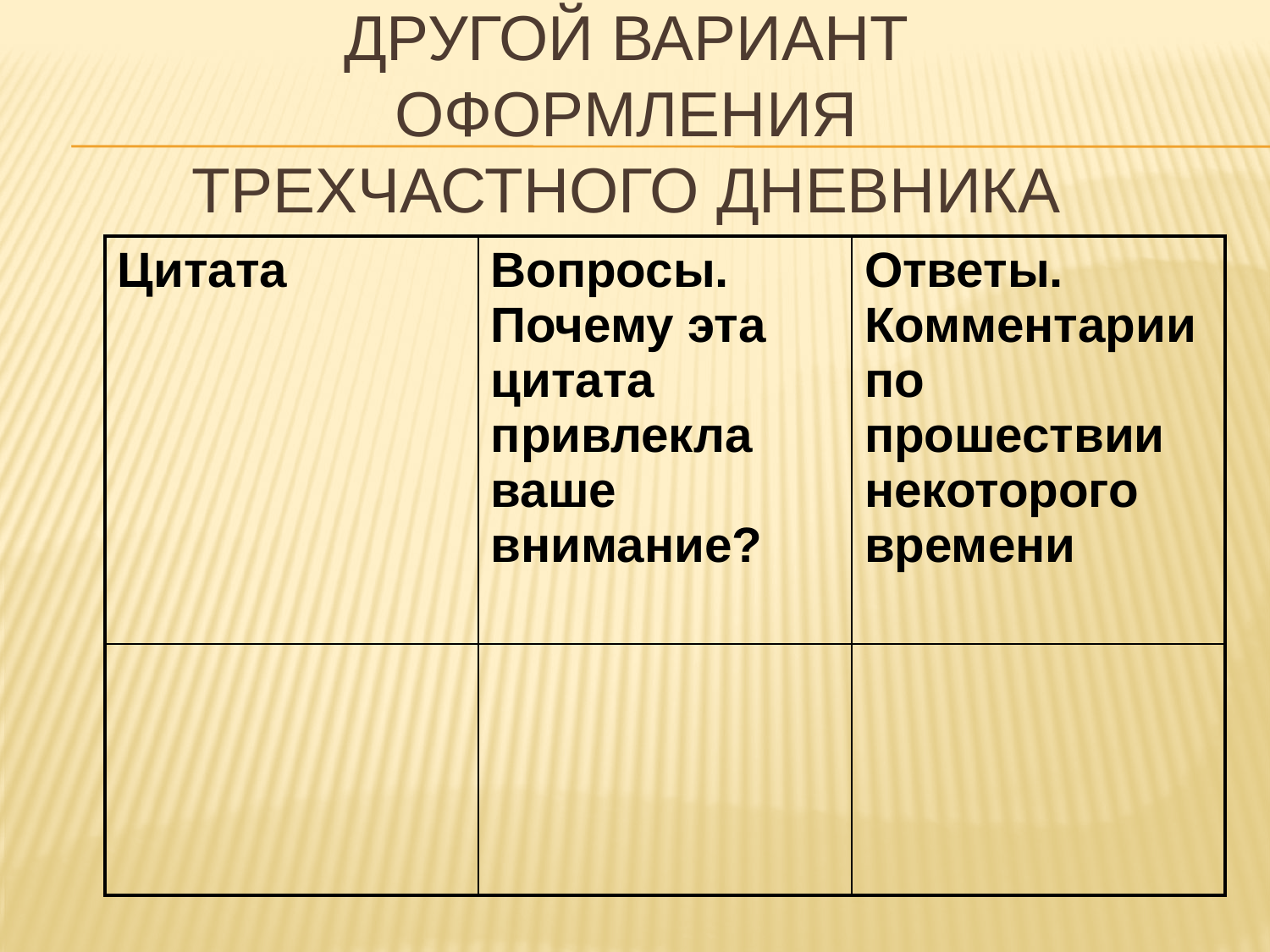

# Другой вариант оформления трехчастного дневника
| Цитата | Вопросы. Почему эта цитата привлекла ваше внимание? | Ответы. Комментарии по прошествии некоторого времени |
| --- | --- | --- |
|  |  |  |